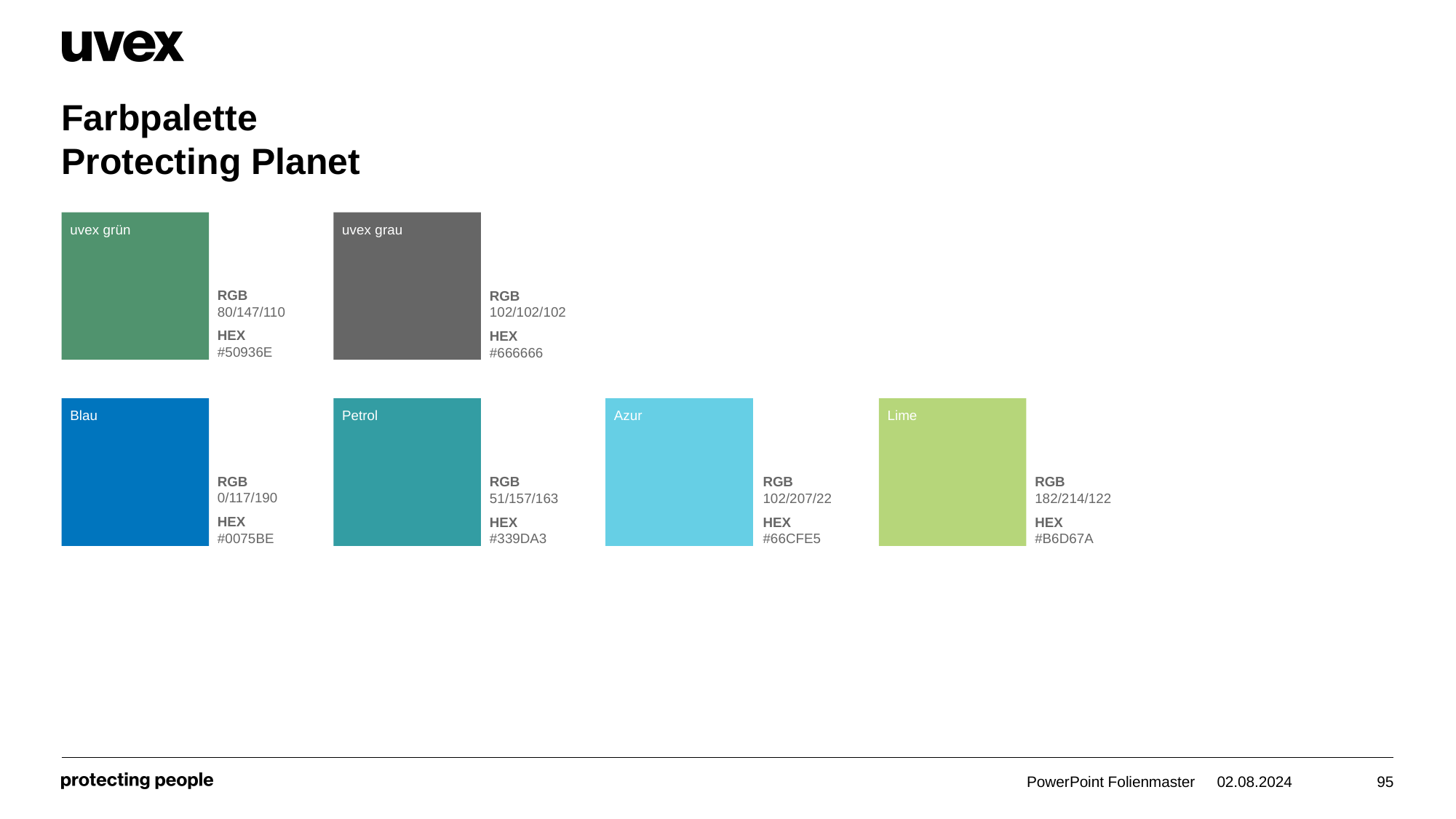

# Farbpalette Protecting Planet
uvex grau
uvex grün
RGB 80/147/110
HEX
#50936E
RGB 102/102/102
HEX
#666666
Lime
Azur
Petrol
Blau
RGB 0/117/190
HEX
#0075BE
RGB 51/157/163
HEX
#339DA3
RGB 102/207/22
HEX
#66CFE5
RGB 182/214/122
HEX
#B6D67A
PowerPoint Folienmaster
02.08.2024
95